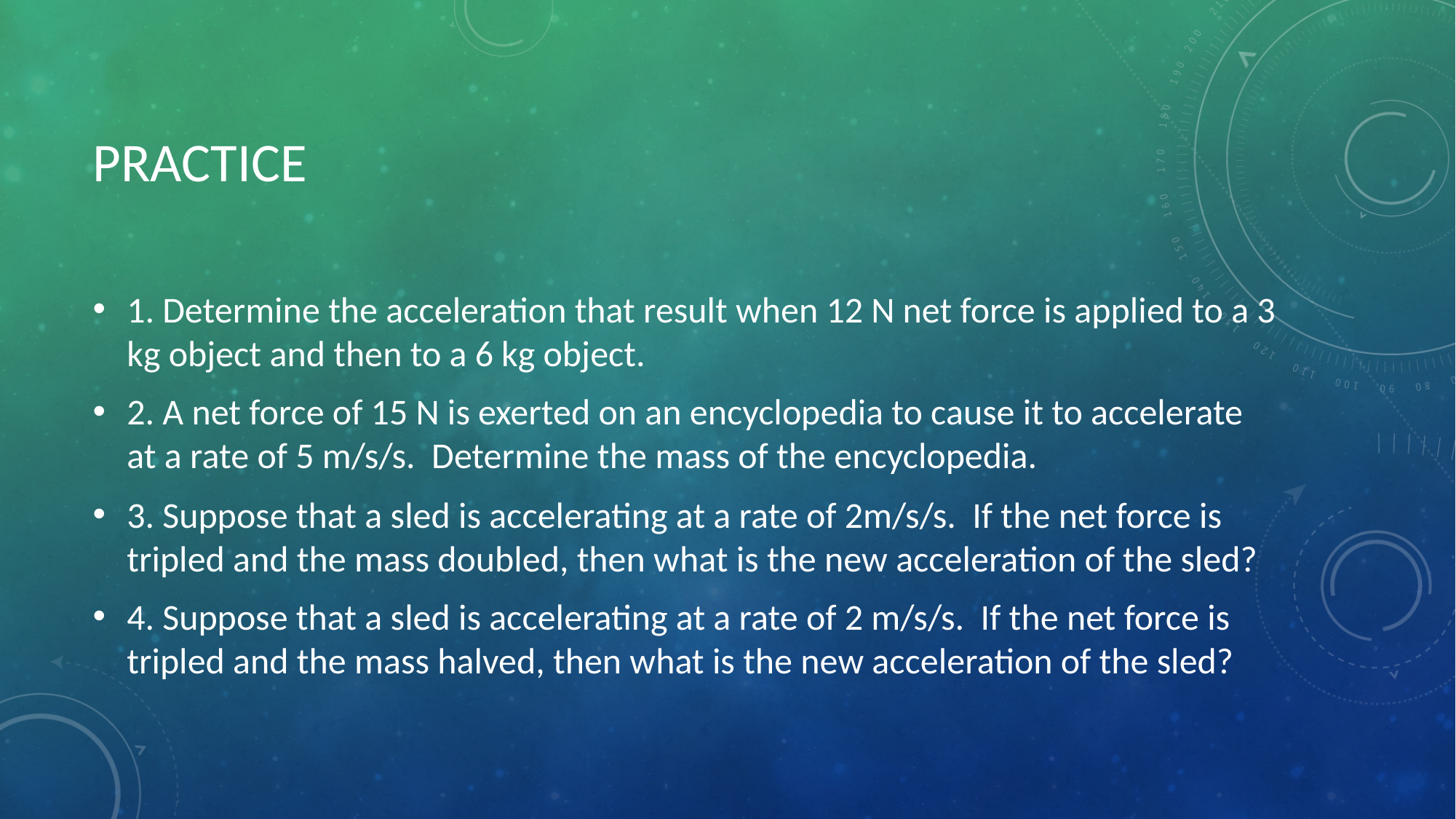

# Practice
1. Determine the acceleration that result when 12 N net force is applied to a 3 kg object and then to a 6 kg object.
2. A net force of 15 N is exerted on an encyclopedia to cause it to accelerate at a rate of 5 m/s/s.  Determine the mass of the encyclopedia.
3. Suppose that a sled is accelerating at a rate of 2m/s/s.  If the net force is tripled and the mass doubled, then what is the new acceleration of the sled?
4. Suppose that a sled is accelerating at a rate of 2 m/s/s.  If the net force is tripled and the mass halved, then what is the new acceleration of the sled?